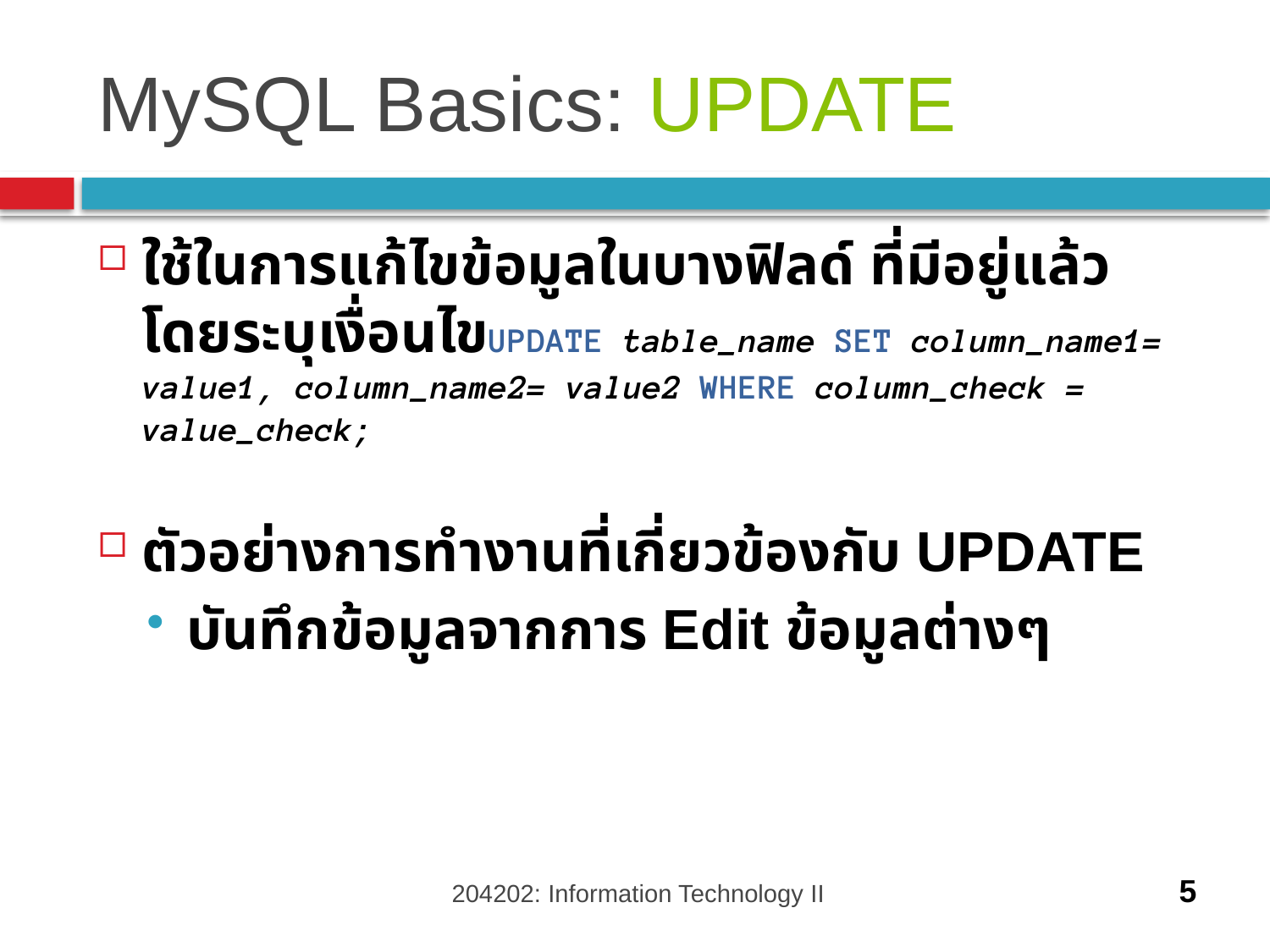

# MySQL Basics: UPDATE
ใช้ในการแก้ไขข้อมูลในบางฟิลด์ ที่มีอยู่แล้ว โดยระบุเงื่อนไขUPDATE table_name SET column_name1= value1, column_name2= value2 WHERE column_check = value_check;

ตัวอย่างการทำงานที่เกี่ยวข้องกับ UPDATE
บันทึกข้อมูลจากการ Edit ข้อมูลต่างๆ
204202: Information Technology II
5